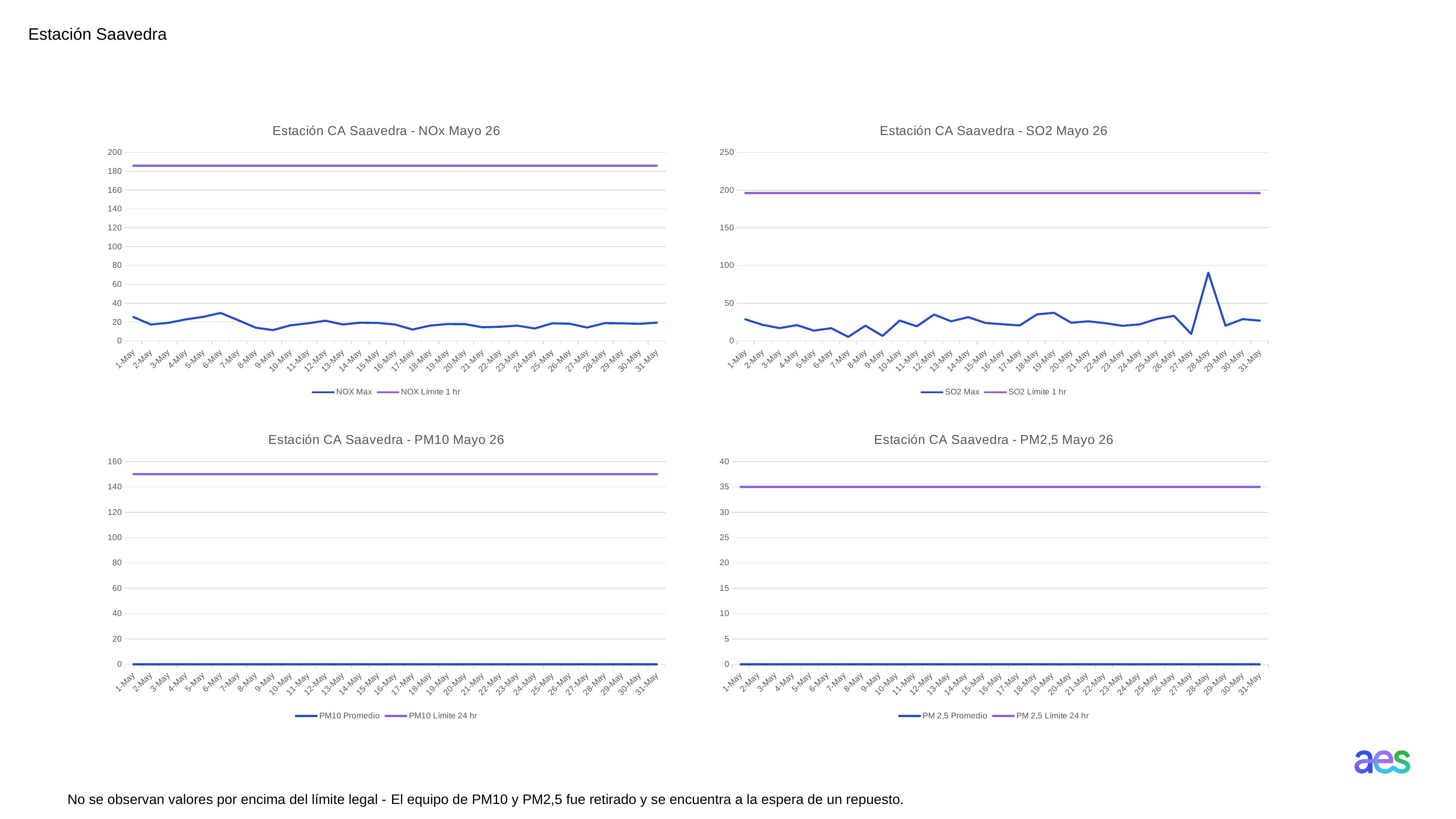

Estación Saavedra

### Chart: Estación CA Saavedra - SO2 Mayo 26

| Category | SO2 | SO2 |
|---|---|---|
| 46143 | 28.55 | 196.0 |
| 46144 | 21.23 | 196.0 |
| 46145 | 16.9 | 196.0 |
| 46146 | 20.85 | 196.0 |
| 46147 | 13.52 | 196.0 |
| 46148 | 16.84 | 196.0 |
| 46149 | 5.28 | 196.0 |
| 46150 | 20.14 | 196.0 |
| 46151 | 6.55 | 196.0 |
| 46152 | 26.86 | 196.0 |
| 46153 | 19.32 | 196.0 |
| 46154 | 34.89 | 196.0 |
| 46155 | 25.94 | 196.0 |
| 46156 | 31.39 | 196.0 |
| 46157 | 23.74 | 196.0 |
| 46158 | 22.02 | 196.0 |
| 46159 | 20.42 | 196.0 |
| 46160 | 35.04 | 196.0 |
| 46161 | 37.22 | 196.0 |
| 46162 | 24.05 | 196.0 |
| 46163 | 25.89 | 196.0 |
| 46164 | 23.39 | 196.0 |
| 46165 | 19.94 | 196.0 |
| 46166 | 21.91 | 196.0 |
| 46167 | 29.07 | 196.0 |
| 46168 | 33.13 | 196.0 |
| 46169 | 9.08 | 196.0 |
| 46170 | 90.41 | 196.0 |
| 46171 | 20.18 | 196.0 |
| 46172 | 28.77 | 196.0 |
| 46173 | 26.81 | 196.0 |

### Chart: Estación CA Saavedra - NOx Mayo 26

| Category | NOX | NOX |
|---|---|---|
| 46143 | 25.34 | 186.0 |
| 46144 | 17.31 | 186.0 |
| 46145 | 19.09 | 186.0 |
| 46146 | 22.74 | 186.0 |
| 46147 | 25.44 | 186.0 |
| 46148 | 29.56 | 186.0 |
| 46149 | 21.96 | 186.0 |
| 46150 | 13.97 | 186.0 |
| 46151 | 11.39 | 186.0 |
| 46152 | 16.5 | 186.0 |
| 46153 | 18.59 | 186.0 |
| 46154 | 21.33 | 186.0 |
| 46155 | 17.39 | 186.0 |
| 46156 | 19.29 | 186.0 |
| 46157 | 18.98 | 186.0 |
| 46158 | 17.36 | 186.0 |
| 46159 | 12.0 | 186.0 |
| 46160 | 16.19 | 186.0 |
| 46161 | 17.83 | 186.0 |
| 46162 | 17.73 | 186.0 |
| 46163 | 14.42 | 186.0 |
| 46164 | 14.93 | 186.0 |
| 46165 | 16.14 | 186.0 |
| 46166 | 13.13 | 186.0 |
| 46167 | 18.55 | 186.0 |
| 46168 | 18.17 | 186.0 |
| 46169 | 14.12 | 186.0 |
| 46170 | 18.75 | 186.0 |
| 46171 | 18.57 | 186.0 |
| 46172 | 18.04 | 186.0 |
| 46173 | 19.31 | 186.0 |

### Chart: Estación CA Saavedra - PM2,5 Mayo 26

| Category | PM 2,5 | PM 2,5 |
|---|---|---|
| 46143 | 0.0 | 35.0 |
| 46144 | 0.0 | 35.0 |
| 46145 | 0.0 | 35.0 |
| 46146 | 0.0 | 35.0 |
| 46147 | 0.0 | 35.0 |
| 46148 | 0.0 | 35.0 |
| 46149 | 0.0 | 35.0 |
| 46150 | 0.0 | 35.0 |
| 46151 | 0.0 | 35.0 |
| 46152 | 0.0 | 35.0 |
| 46153 | 0.0 | 35.0 |
| 46154 | 0.0 | 35.0 |
| 46155 | 0.0 | 35.0 |
| 46156 | 0.0 | 35.0 |
| 46157 | 0.0 | 35.0 |
| 46158 | 0.0 | 35.0 |
| 46159 | 0.0 | 35.0 |
| 46160 | 0.0 | 35.0 |
| 46161 | 0.0 | 35.0 |
| 46162 | 0.0 | 35.0 |
| 46163 | 0.0 | 35.0 |
| 46164 | 0.0 | 35.0 |
| 46165 | 0.0 | 35.0 |
| 46166 | 0.0 | 35.0 |
| 46167 | 0.0 | 35.0 |
| 46168 | 0.0 | 35.0 |
| 46169 | 0.0 | 35.0 |
| 46170 | 0.0 | 35.0 |
| 46171 | 0.0 | 35.0 |
| 46172 | 0.0 | 35.0 |
| 46173 | 0.0 | 35.0 |

### Chart: Estación CA Saavedra - PM10 Mayo 26

| Category | PM10 | PM10 |
|---|---|---|
| 46143 | 0.0 | 150.0 |
| 46144 | 0.0 | 150.0 |
| 46145 | 0.0 | 150.0 |
| 46146 | 0.0 | 150.0 |
| 46147 | 0.0 | 150.0 |
| 46148 | 0.0 | 150.0 |
| 46149 | 0.0 | 150.0 |
| 46150 | 0.0 | 150.0 |
| 46151 | 0.0 | 150.0 |
| 46152 | 0.0 | 150.0 |
| 46153 | 0.0 | 150.0 |
| 46154 | 0.0 | 150.0 |
| 46155 | 0.0 | 150.0 |
| 46156 | 0.0 | 150.0 |
| 46157 | 0.0 | 150.0 |
| 46158 | 0.0 | 150.0 |
| 46159 | 0.0 | 150.0 |
| 46160 | 0.0 | 150.0 |
| 46161 | 0.0 | 150.0 |
| 46162 | 0.0 | 150.0 |
| 46163 | 0.0 | 150.0 |
| 46164 | 0.0 | 150.0 |
| 46165 | 0.0 | 150.0 |
| 46166 | 0.0 | 150.0 |
| 46167 | 0.0 | 150.0 |
| 46168 | 0.0 | 150.0 |
| 46169 | 0.0 | 150.0 |
| 46170 | 0.0 | 150.0 |
| 46171 | 0.0 | 150.0 |
| 46172 | 0.0 | 150.0 |
| 46173 | 0.0 | 150.0 |
No se observan valores por encima del límite legal - El equipo de PM10 y PM2,5 fue retirado y se encuentra a la espera de un repuesto.